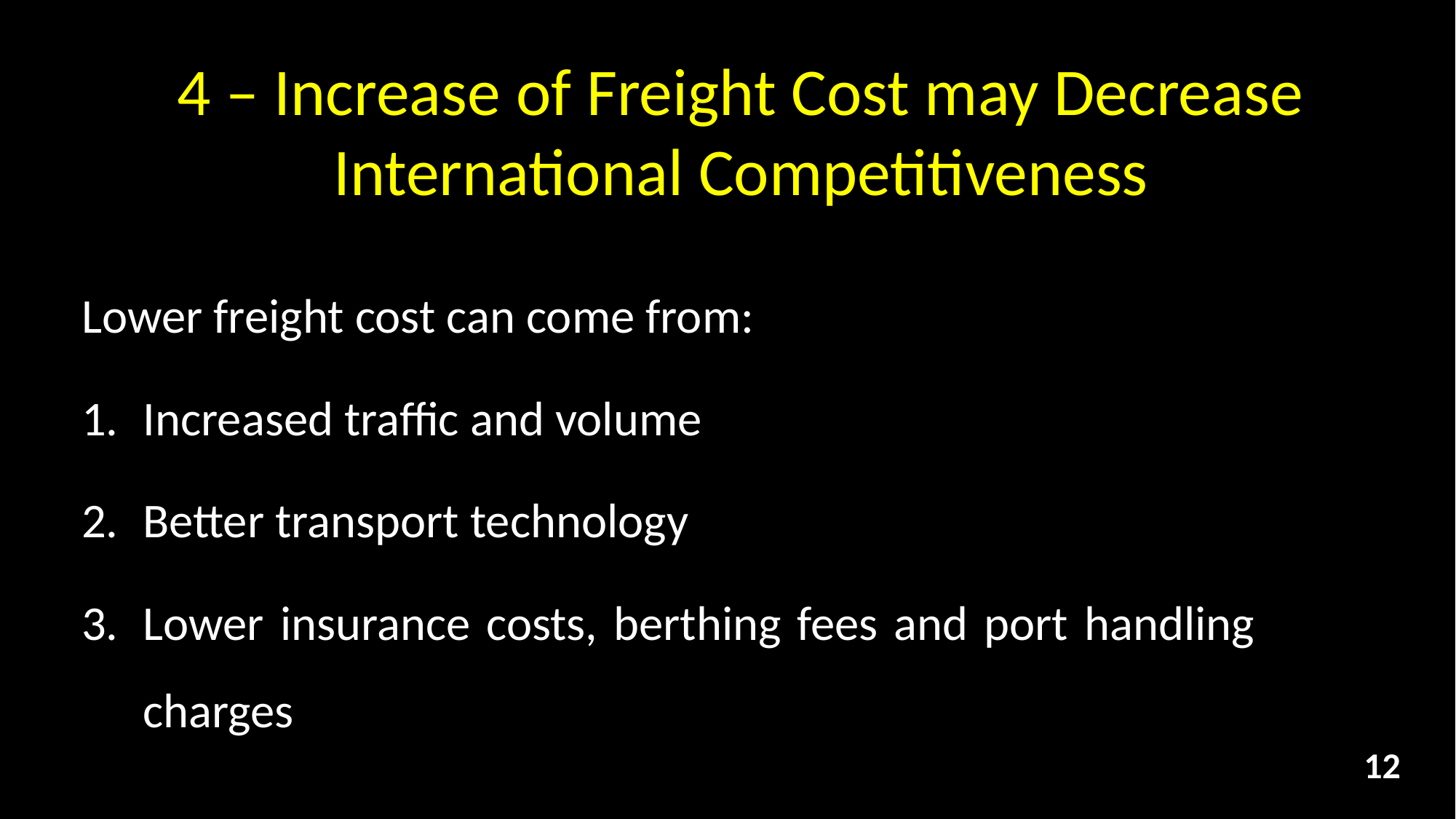

# 4 – Increase of Freight Cost may Decrease International Competitiveness
Lower freight cost can come from:
Increased traffic and volume
Better transport technology
Lower insurance costs, berthing fees and port handling charges
12